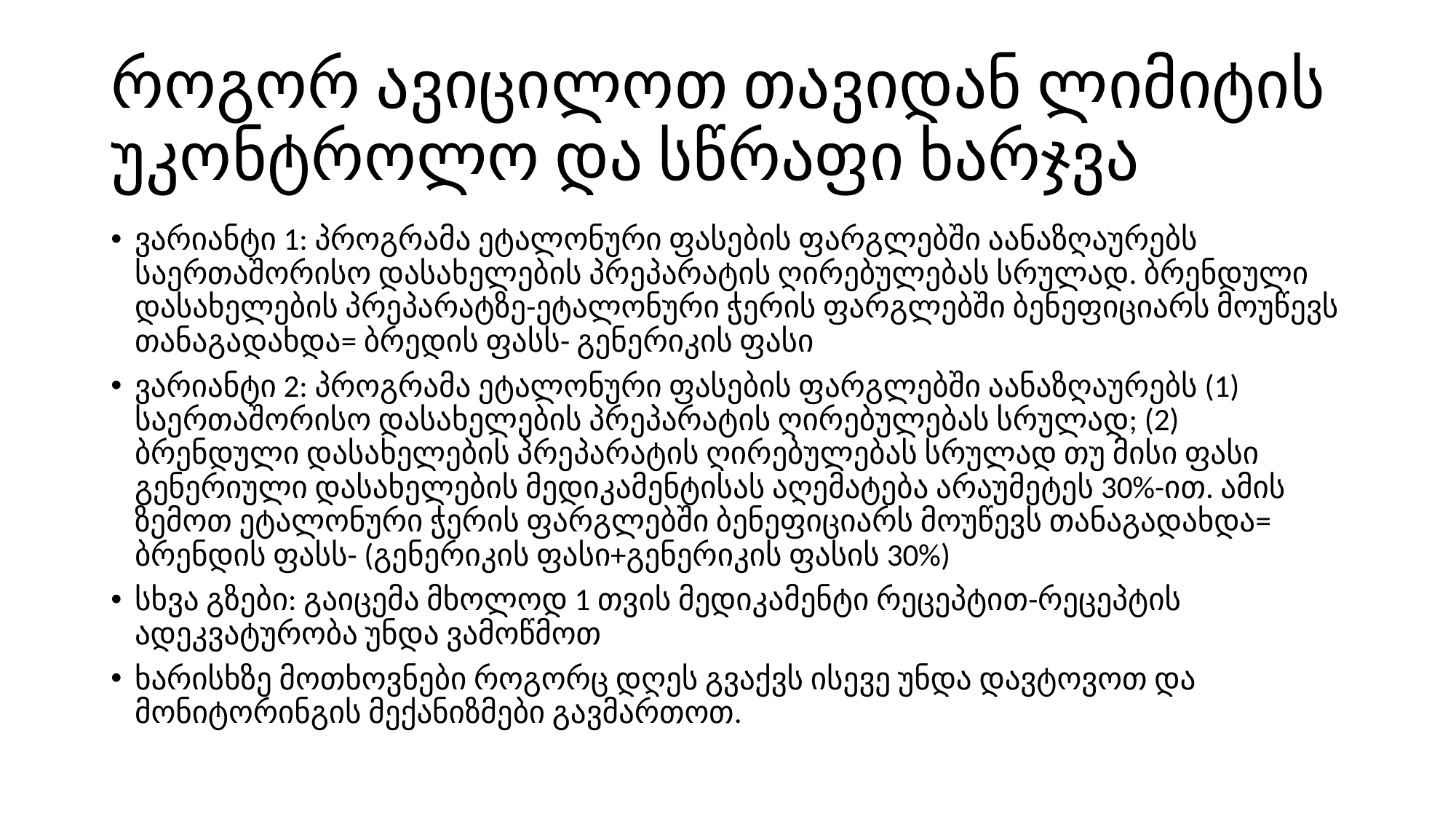

# როგორ ავიცილოთ თავიდან ლიმიტის უკონტროლო და სწრაფი ხარჯვა
ვარიანტი 1: პროგრამა ეტალონური ფასების ფარგლებში აანაზღაურებს საერთაშორისო დასახელების პრეპარატის ღირებულებას სრულად. ბრენდული დასახელების პრეპარატზე-ეტალონური ჭერის ფარგლებში ბენეფიციარს მოუწევს თანაგადახდა= ბრედის ფასს- გენერიკის ფასი
ვარიანტი 2: პროგრამა ეტალონური ფასების ფარგლებში აანაზღაურებს (1) საერთაშორისო დასახელების პრეპარატის ღირებულებას სრულად; (2) ბრენდული დასახელების პრეპარატის ღირებულებას სრულად თუ მისი ფასი გენერიული დასახელების მედიკამენტისას აღემატება არაუმეტეს 30%-ით. ამის ზემოთ ეტალონური ჭერის ფარგლებში ბენეფიციარს მოუწევს თანაგადახდა= ბრენდის ფასს- (გენერიკის ფასი+გენერიკის ფასის 30%)
სხვა გზები: გაიცემა მხოლოდ 1 თვის მედიკამენტი რეცეპტით-რეცეპტის ადეკვატურობა უნდა ვამოწმოთ
ხარისხზე მოთხოვნები როგორც დღეს გვაქვს ისევე უნდა დავტოვოთ და მონიტორინგის მექანიზმები გავმართოთ.